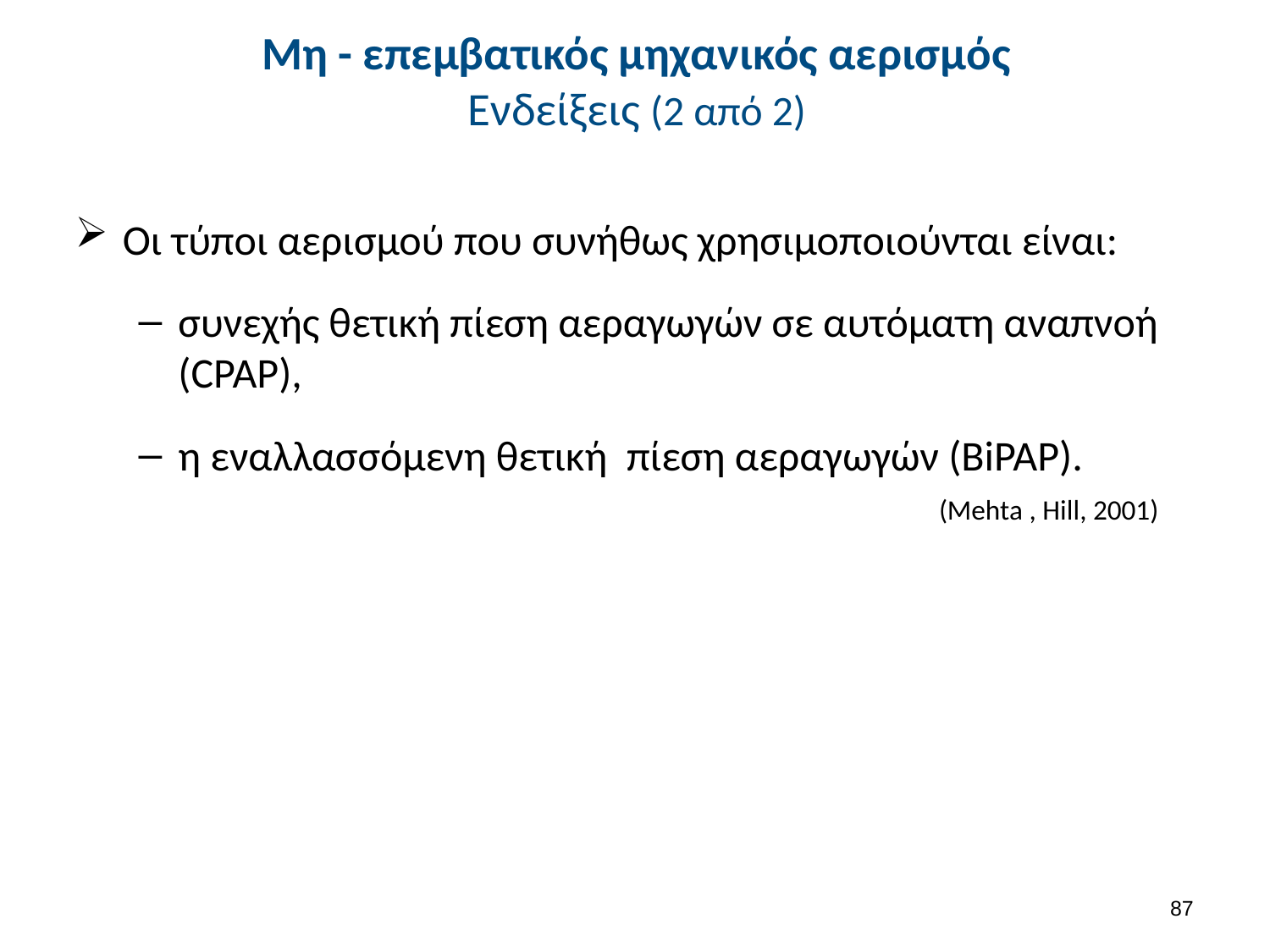

# Μη - επεμβατικός μηχανικός αερισμός Ενδείξεις (2 από 2)
Οι τύποι αερισμού που συνήθως χρησιμοποιούνται είναι:
συνεχής θετική πίεση αεραγωγών σε αυτόματη αναπνοή (CPAP),
η εναλλασσόμενη θετική  πίεση αεραγωγών (BiPAP).

(Mehta , Hill, 2001)
87